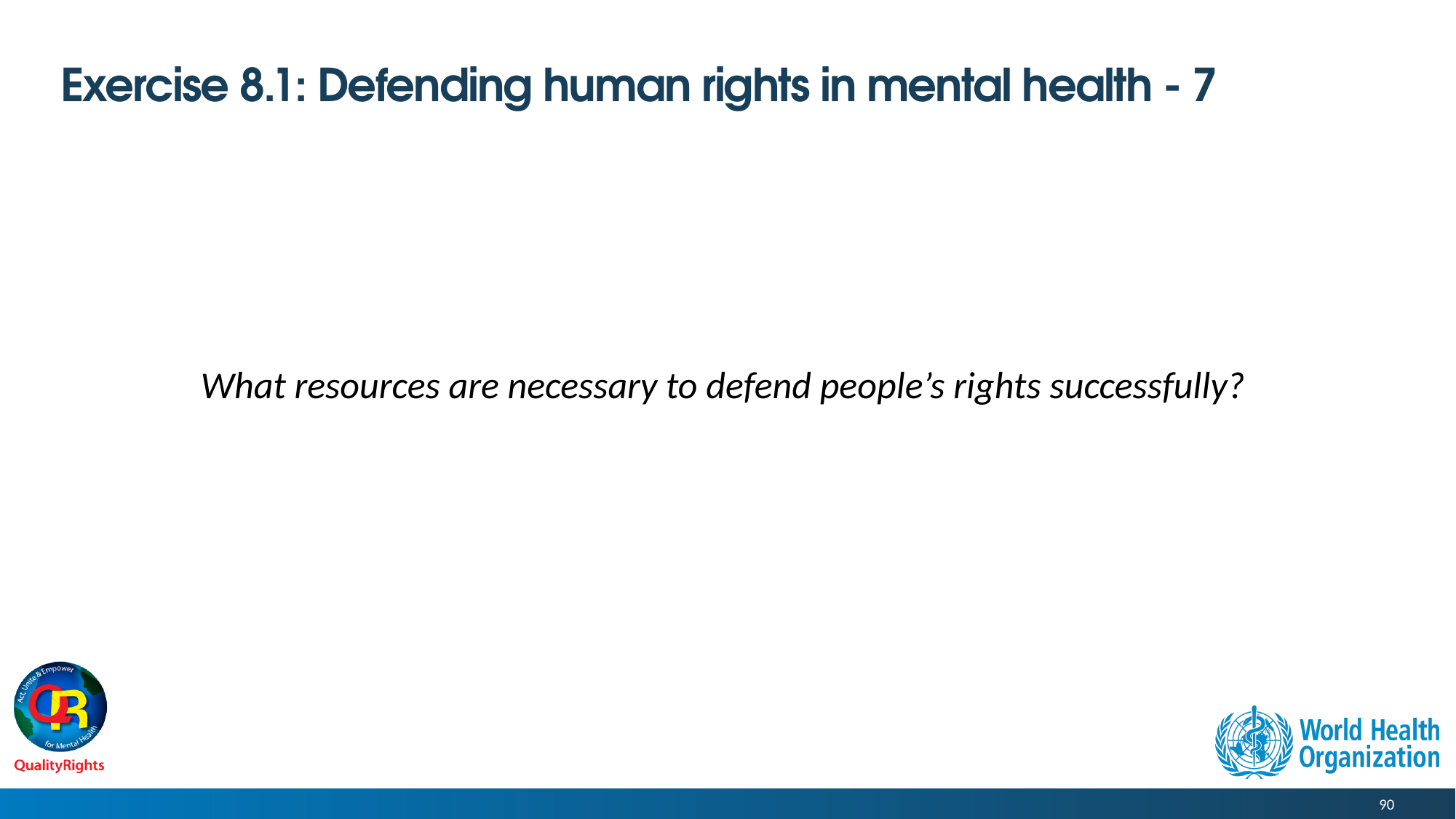

# Exercise 8.1: Defending human rights in mental health - 7

What resources are necessary to defend people’s rights successfully?
90